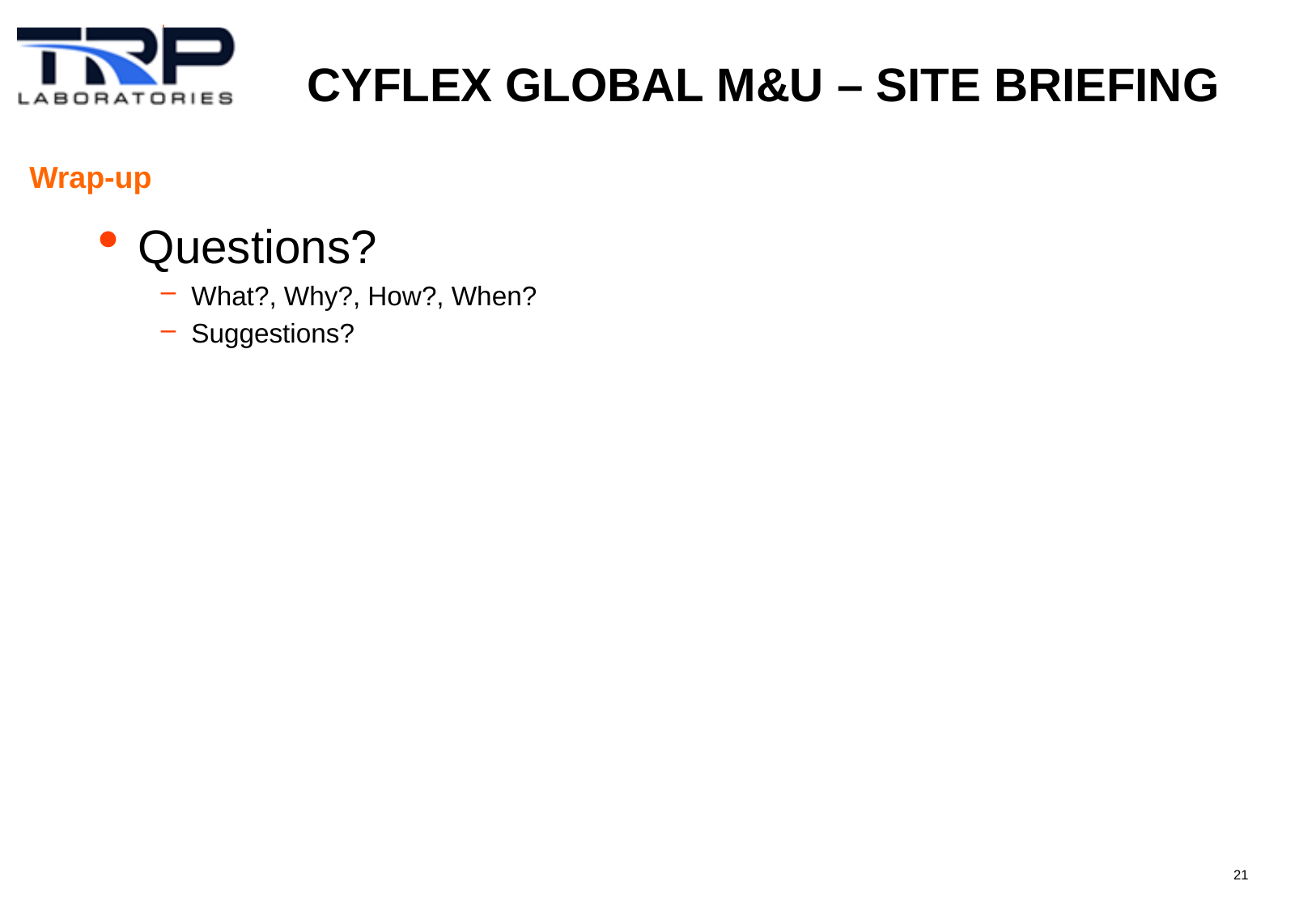

# CyFlex Global M&U – Site Briefing
Wrap-up
Questions?
What?, Why?, How?, When?
Suggestions?